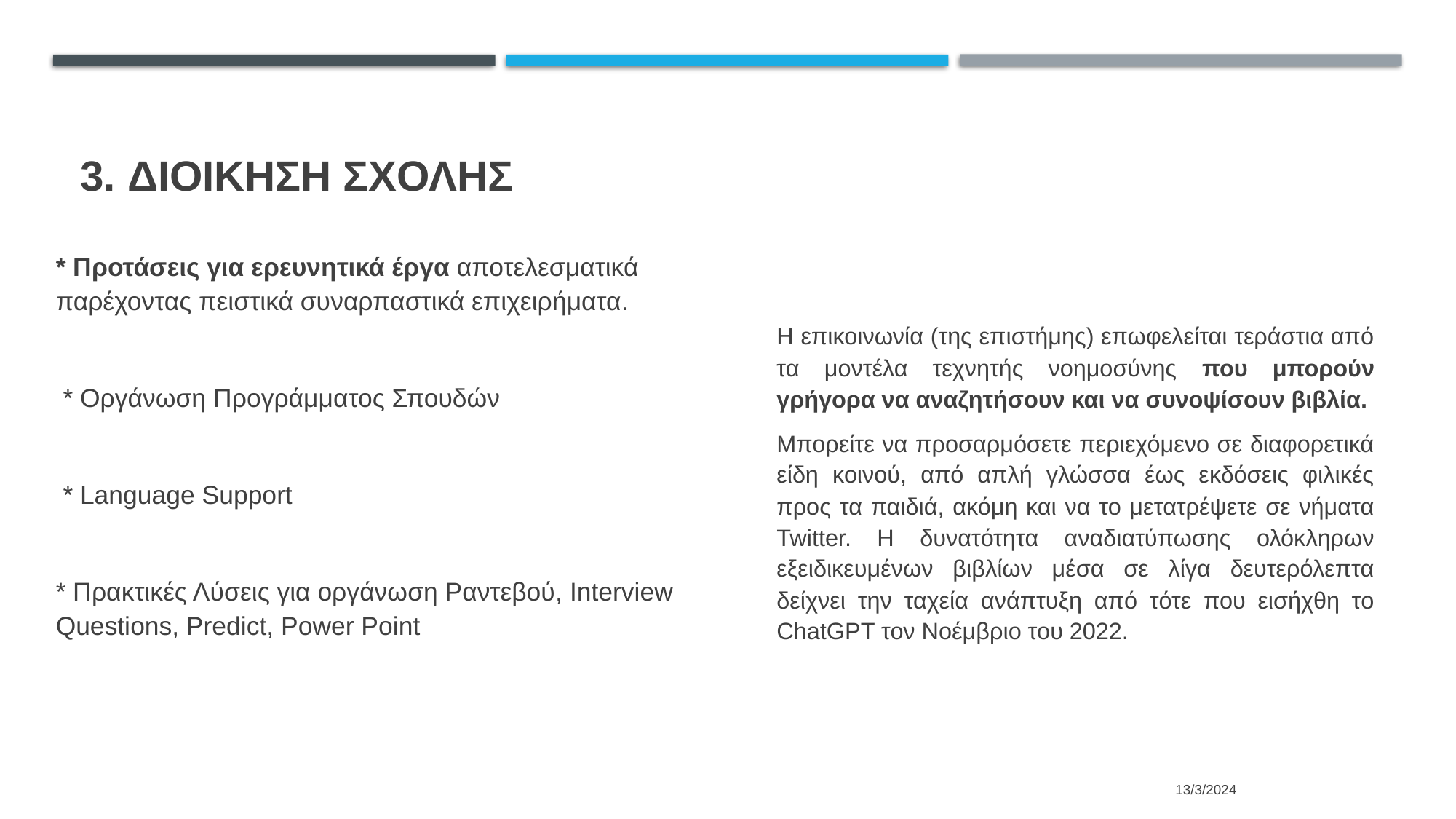

# 3. ΔιΟΙΚΗΣΗ ΣΧΟΛΗΣ
* Προτάσεις για ερευνητικά έργα αποτελεσματικά παρέχοντας πειστικά συναρπαστικά επιχειρήματα.

 * Οργάνωση Προγράμματος Σπουδών

 * Language Support

* Πρακτικές Λύσεις για οργάνωση Ραντεβού, Interview Questions, Predict, Power Point

Η επικοινωνία (της επιστήμης) επωφελείται τεράστια από τα μοντέλα τεχνητής νοημοσύνης που μπορούν γρήγορα να αναζητήσουν και να συνοψίσουν βιβλία.
Μπορείτε να προσαρμόσετε περιεχόμενο σε διαφορετικά είδη κοινού, από απλή γλώσσα έως εκδόσεις φιλικές προς τα παιδιά, ακόμη και να το μετατρέψετε σε νήματα Twitter. Η δυνατότητα αναδιατύπωσης ολόκληρων εξειδικευμένων βιβλίων μέσα σε λίγα δευτερόλεπτα δείχνει την ταχεία ανάπτυξη από τότε που εισήχθη το ChatGPT τον Νοέμβριο του 2022.

13/3/2024